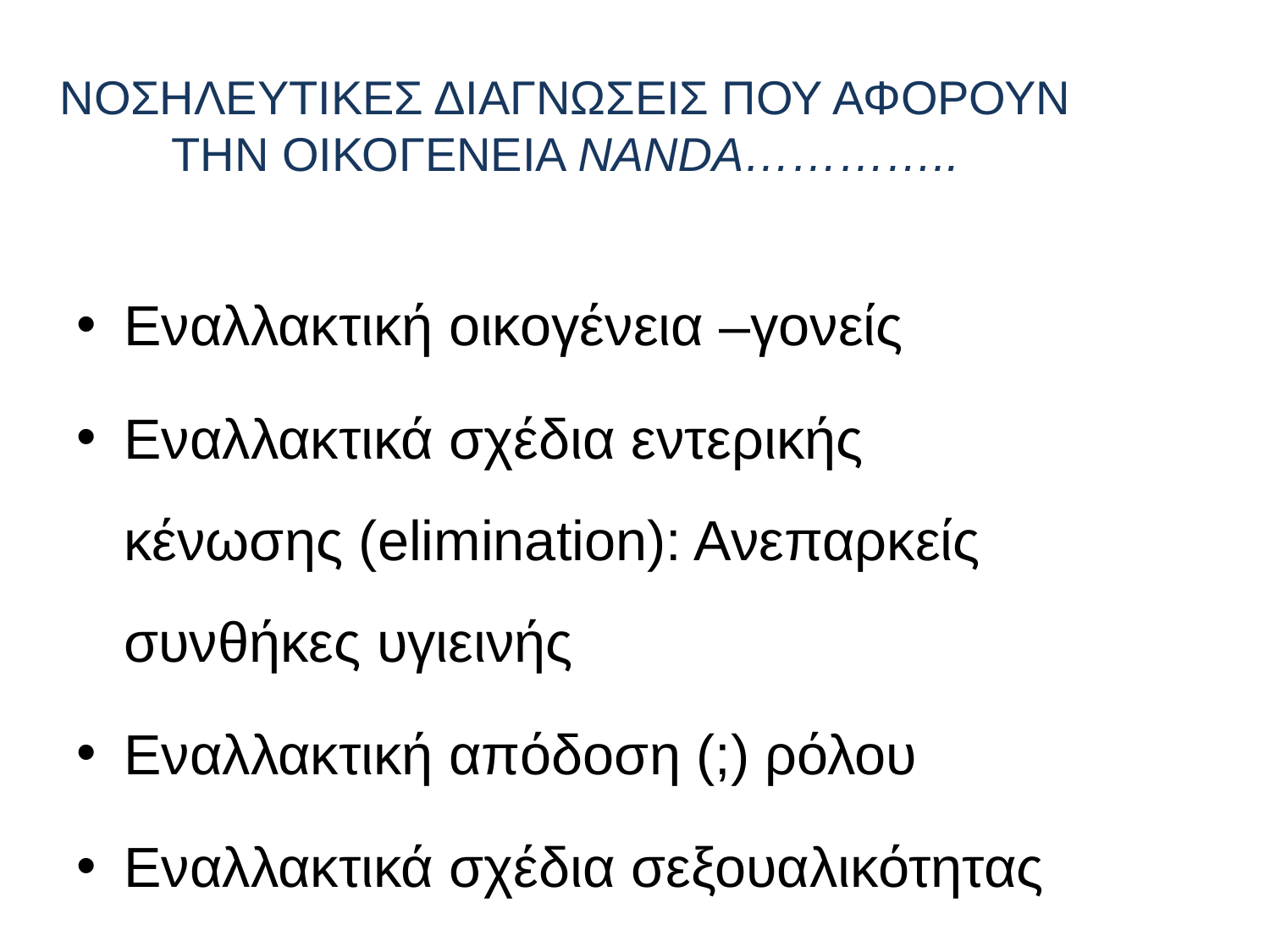

# ΝΟΣΗΛΕΥΤΙΚΕΣ ΔΙΑΓΝΩΣΕΙΣ ΠΟΥ ΑΦΟΡΟΥΝ ΤΗΝ ΟΙΚΟΓΕΝΕΙΑ ΝΑΝDA…………..
Εναλλακτική οικογένεια –γονείς
Εναλλακτικά σχέδια εντερικής κένωσης (elimination): Ανεπαρκείς συνθήκες υγιεινής
Εναλλακτική απόδοση (;) ρόλου
Εναλλακτικά σχέδια σεξουαλικότητας